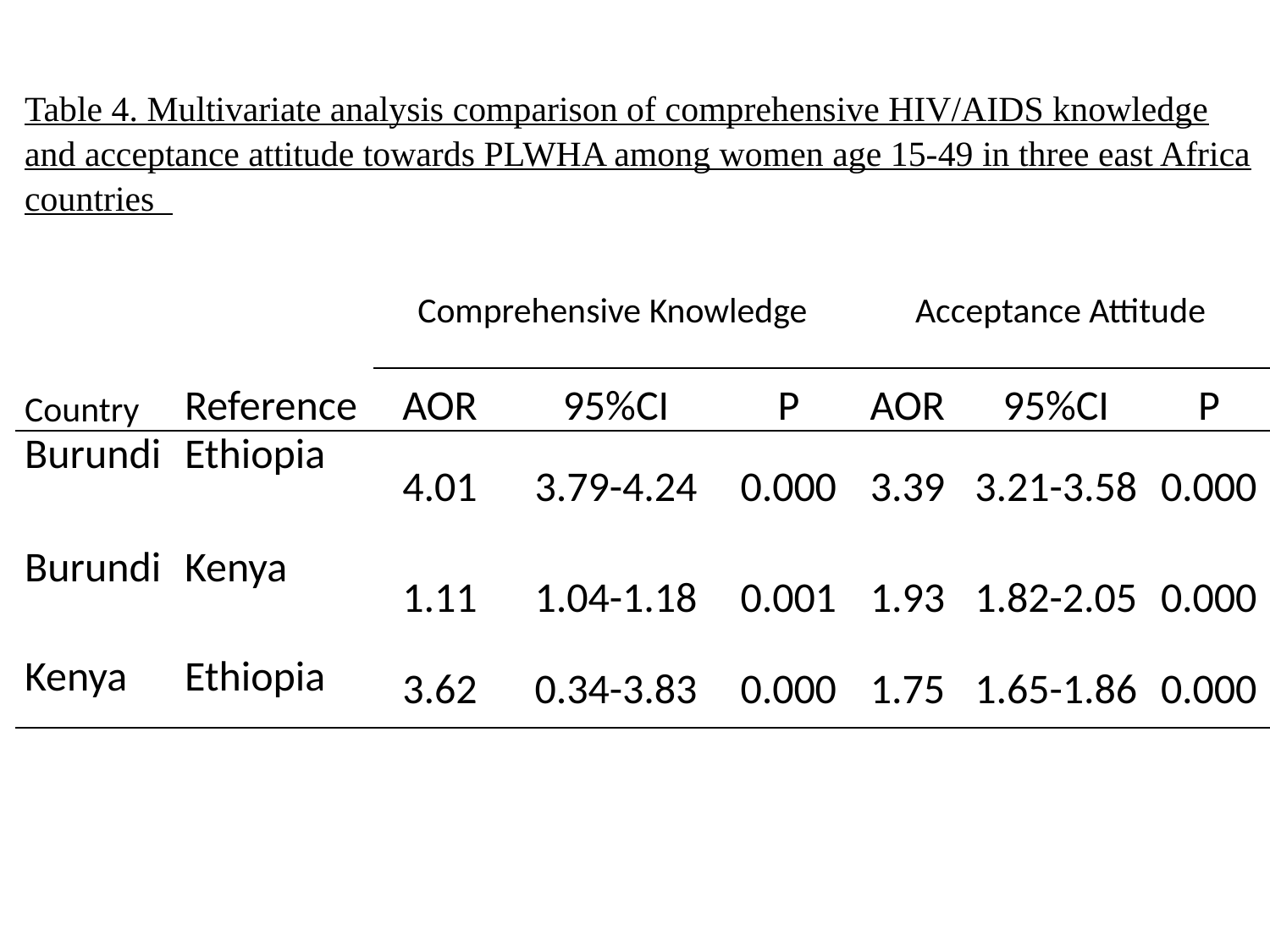

| Table 4. Multivariate analysis comparison of comprehensive HIV/AIDS knowledge and acceptance attitude towards PLWHA among women age 15-49 in three east Africa countries |  |  |  |  |  |  |  |
| --- | --- | --- | --- | --- | --- | --- | --- |
| Country | Reference | Comprehensive Knowledge |  |  | Acceptance Attitude |  |  |
|  |  | AOR | 95%CI | P | AOR | 95%CI | P |
| Burundi | Ethiopia | 4.01 | 3.79-4.24 | 0.000 | 3.39 | 3.21-3.58 | 0.000 |
| Burundi | Kenya | 1.11 | 1.04-1.18 | 0.001 | 1.93 | 1.82-2.05 | 0.000 |
| Kenya | Ethiopia | 3.62 | 0.34-3.83 | 0.000 | 1.75 | 1.65-1.86 | 0.000 |